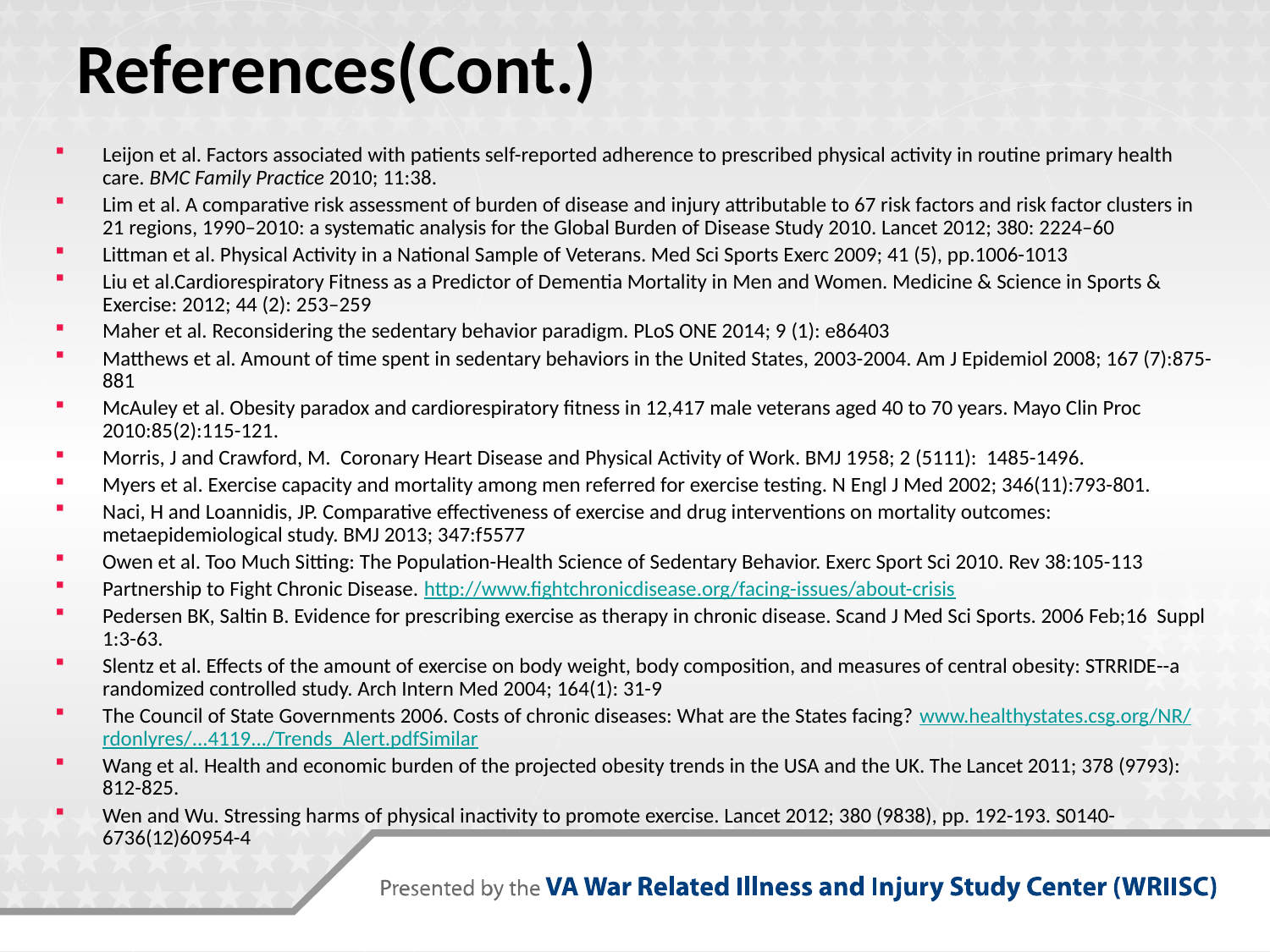

# References(Cont.)
Leijon et al. Factors associated with patients self-reported adherence to prescribed physical activity in routine primary health care. BMC Family Practice 2010; 11:38.
Lim et al. A comparative risk assessment of burden of disease and injury attributable to 67 risk factors and risk factor clusters in 21 regions, 1990–2010: a systematic analysis for the Global Burden of Disease Study 2010. Lancet 2012; 380: 2224–60
Littman et al. Physical Activity in a National Sample of Veterans. Med Sci Sports Exerc 2009; 41 (5), pp.1006-1013
Liu et al.Cardiorespiratory Fitness as a Predictor of Dementia Mortality in Men and Women. Medicine & Science in Sports & Exercise: 2012; 44 (2): 253–259
Maher et al. Reconsidering the sedentary behavior paradigm. PLoS ONE 2014; 9 (1): e86403
Matthews et al. Amount of time spent in sedentary behaviors in the United States, 2003-2004. Am J Epidemiol 2008; 167 (7):875-881
McAuley et al. Obesity paradox and cardiorespiratory fitness in 12,417 male veterans aged 40 to 70 years. Mayo Clin Proc 2010:85(2):115-121.
Morris, J and Crawford, M.  Coronary Heart Disease and Physical Activity of Work. BMJ 1958; 2 (5111):  1485-1496.
Myers et al. Exercise capacity and mortality among men referred for exercise testing. N Engl J Med 2002; 346(11):793-801.
Naci, H and Loannidis, JP. Comparative effectiveness of exercise and drug interventions on mortality outcomes: metaepidemiological study. BMJ 2013; 347:f5577
Owen et al. Too Much Sitting: The Population-Health Science of Sedentary Behavior. Exerc Sport Sci 2010. Rev 38:105-113
Partnership to Fight Chronic Disease. http://www.fightchronicdisease.org/facing-issues/about-crisis
Pedersen BK, Saltin B. Evidence for prescribing exercise as therapy in chronic disease. Scand J Med Sci Sports. 2006 Feb;16  Suppl 1:3-63.
Slentz et al. Effects of the amount of exercise on body weight, body composition, and measures of central obesity: STRRIDE--a randomized controlled study. Arch Intern Med 2004; 164(1): 31-9
The Council of State Governments 2006. Costs of chronic diseases: What are the States facing? www.healthystates.csg.org/NR/rdonlyres/...4119.../Trends_Alert.pdfSimilar
Wang et al. Health and economic burden of the projected obesity trends in the USA and the UK. The Lancet 2011; 378 (9793): 812-825.
Wen and Wu. Stressing harms of physical inactivity to promote exercise. Lancet 2012; 380 (9838), pp. 192-193. S0140-6736(12)60954-4